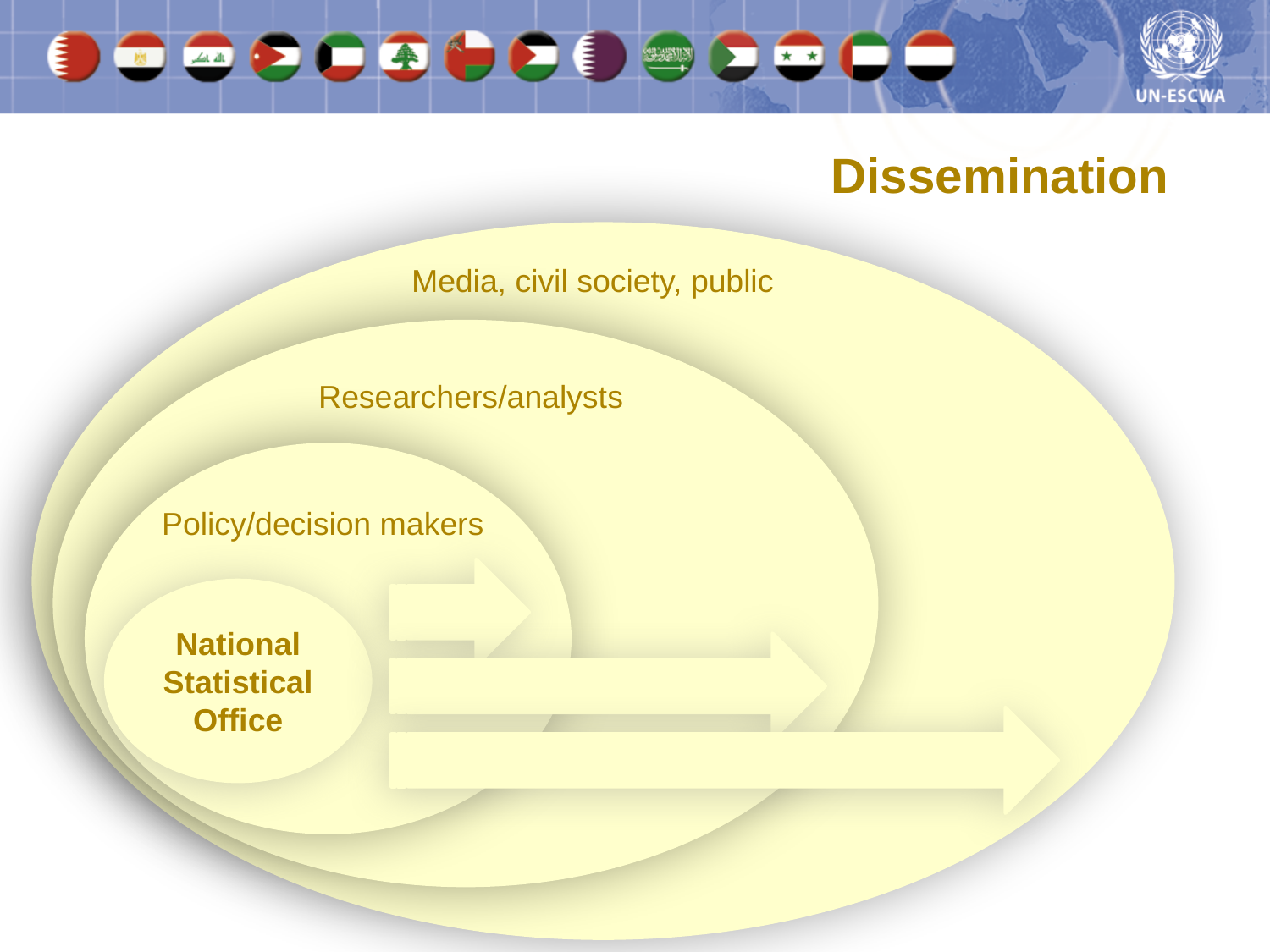

Dissemination

Media, civil society, public

Researchers/analysts

Policy/decision makers

National Statistical Office